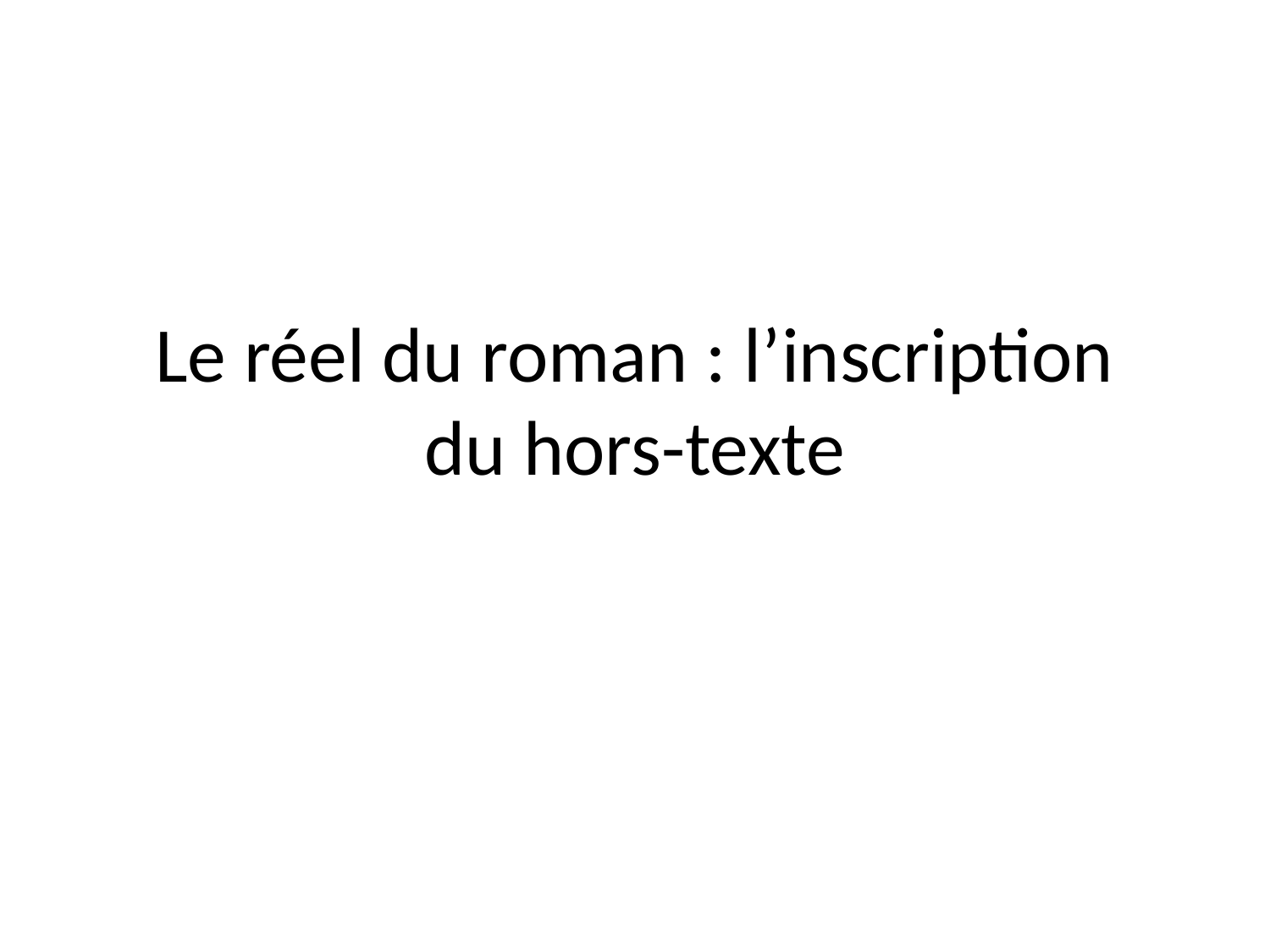

# Le réel du roman : l’inscription du hors-texte